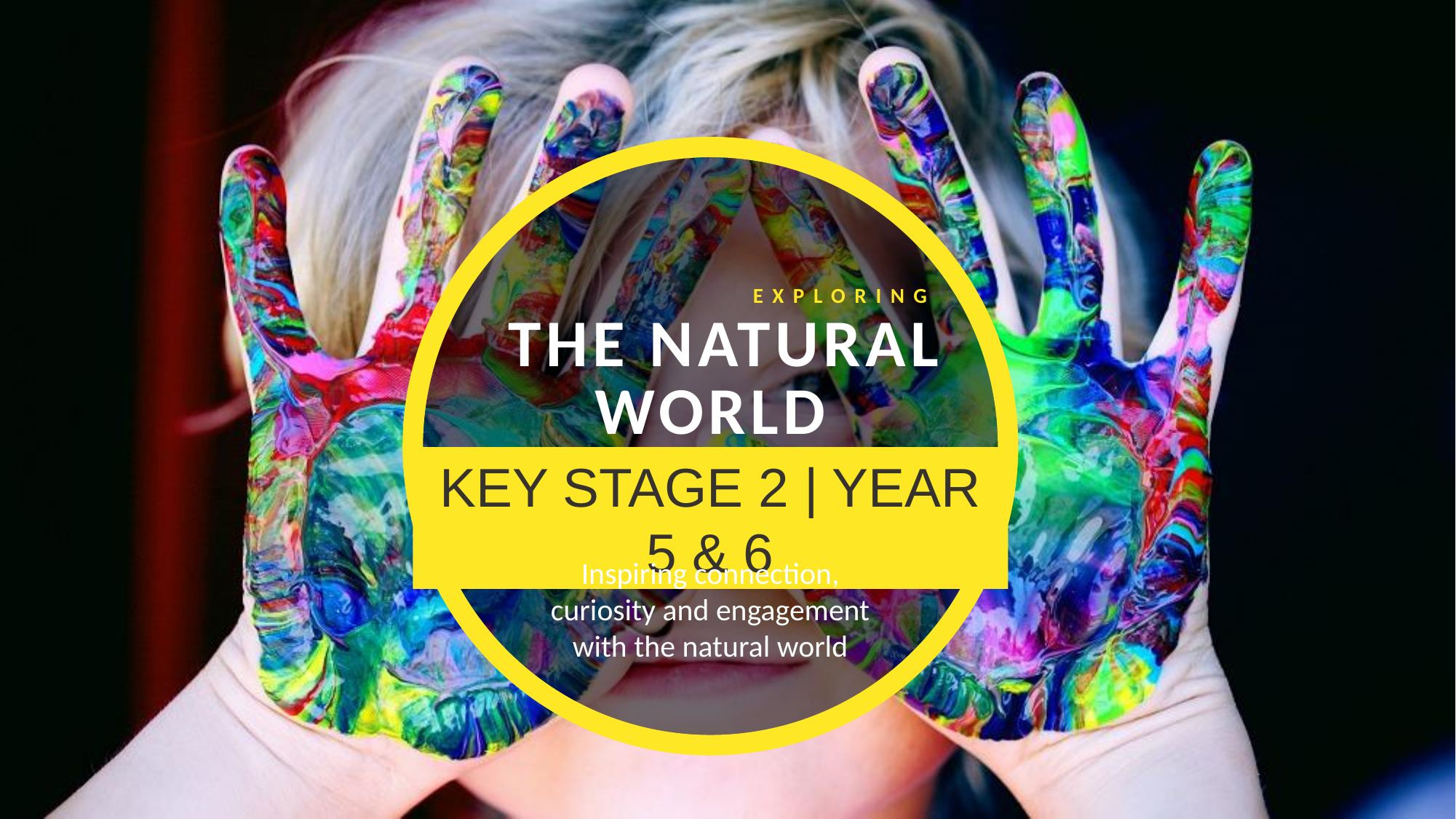

EXPLORING
THE NATURAL
WORLD
KEY STAGE 2 | YEAR 5 & 6
Inspiring connection, curiosity and engagement with the natural world